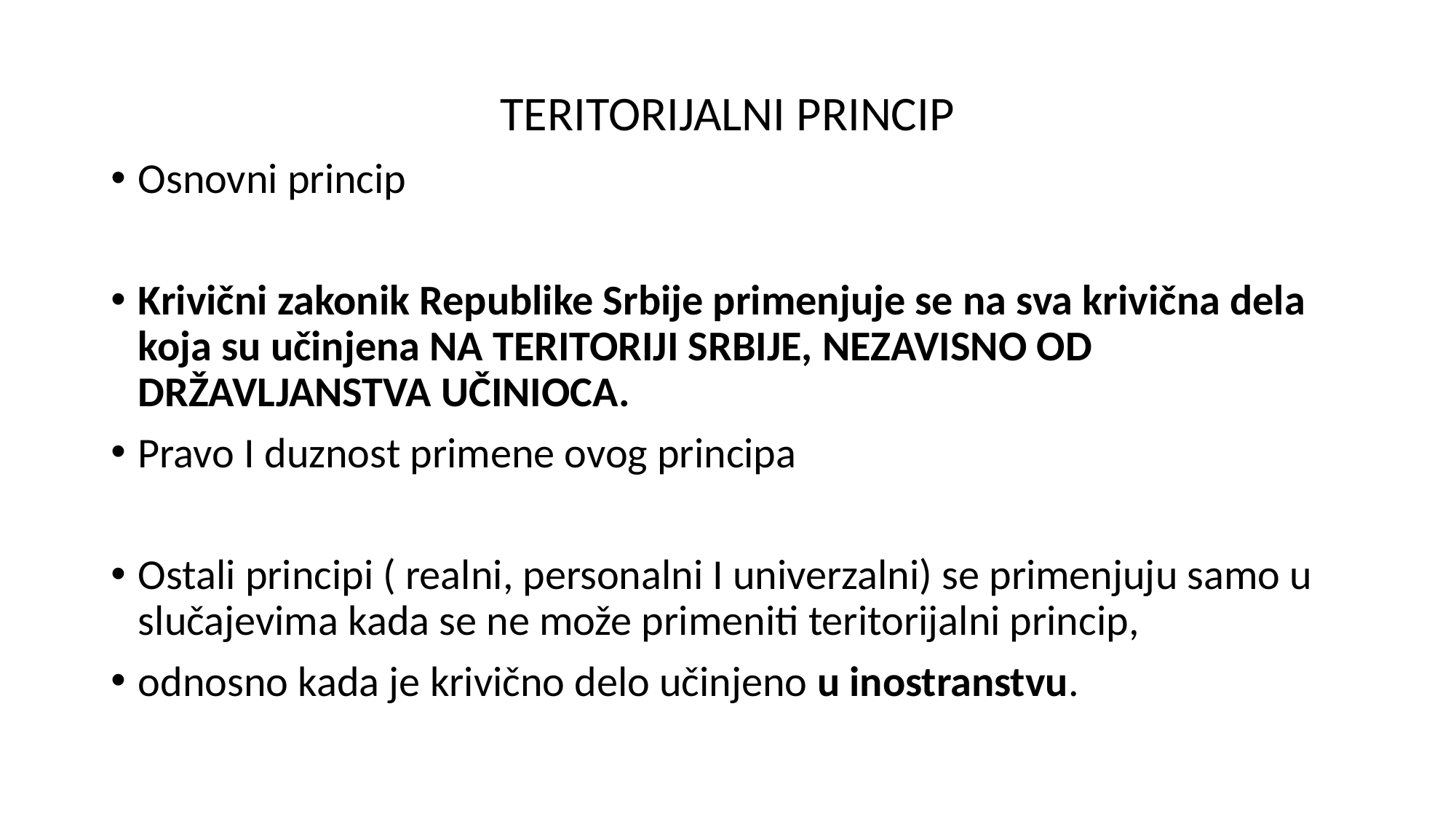

TERITORIJALNI PRINCIP
Osnovni princip

Krivični zakonik Republike Srbije primenjuje se na sva krivična dela koja su učinjena NA TERITORIJI SRBIJE, NEZAVISNO OD DRŽAVLJANSTVA UČINIOCA.
Pravo I duznost primene ovog principa

Ostali principi ( realni, personalni I univerzalni) se primenjuju samo u slučajevima kada se ne može primeniti teritorijalni princip,
odnosno kada je krivično delo učinjeno u inostranstvu.